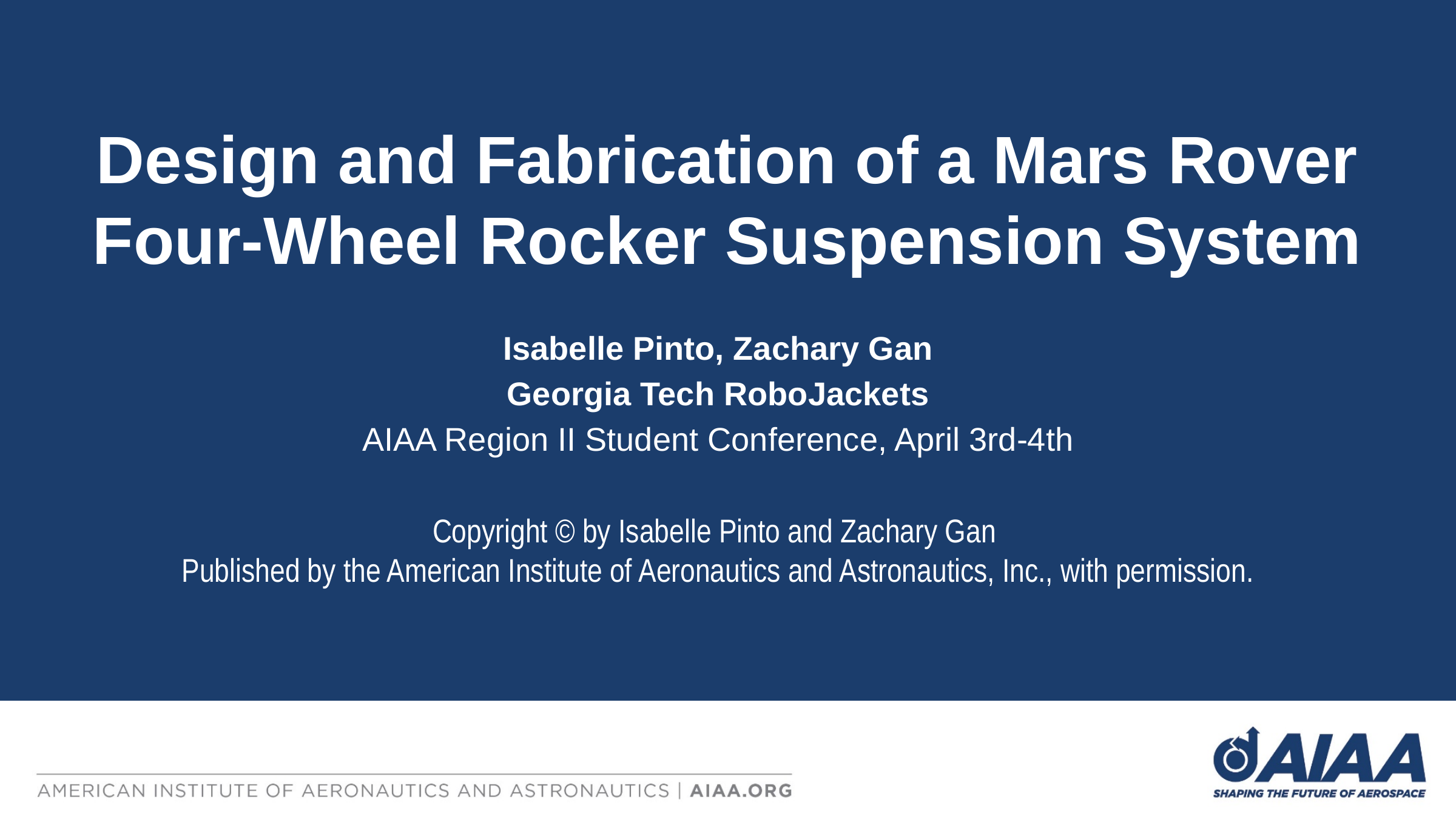

Design and Fabrication of a Mars Rover Four-Wheel Rocker Suspension System
Isabelle Pinto, Zachary Gan
Georgia Tech RoboJackets
AIAA Region II Student Conference, April 3rd-4th

Copyright © by Isabelle Pinto and Zachary Gan
Published by the American Institute of Aeronautics and Astronautics, Inc., with permission.